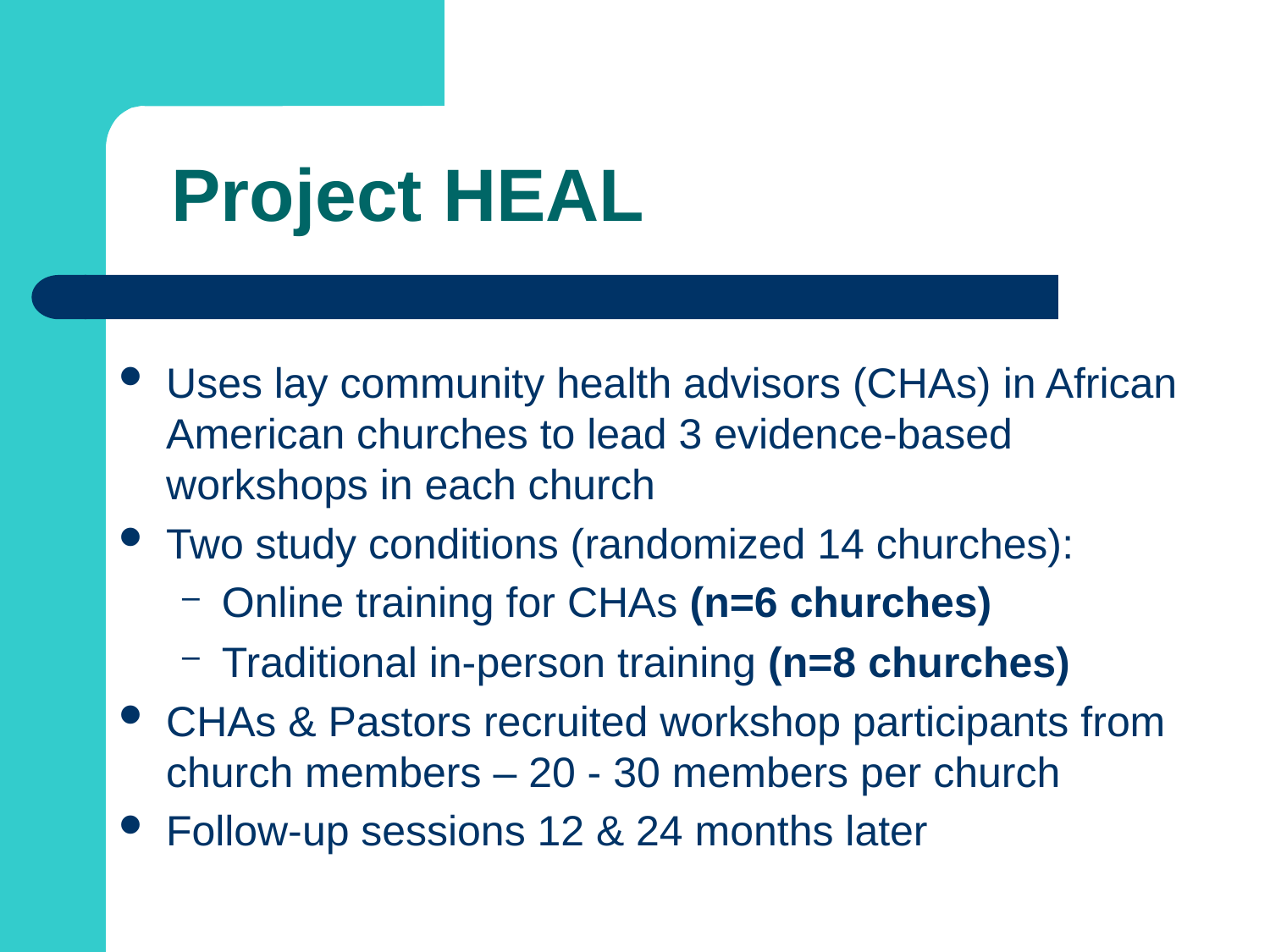

# Project HEAL
Uses lay community health advisors (CHAs) in African American churches to lead 3 evidence-based workshops in each church
Two study conditions (randomized 14 churches):
Online training for CHAs (n=6 churches)
Traditional in-person training (n=8 churches)
CHAs & Pastors recruited workshop participants from church members – 20 - 30 members per church
Follow-up sessions 12 & 24 months later